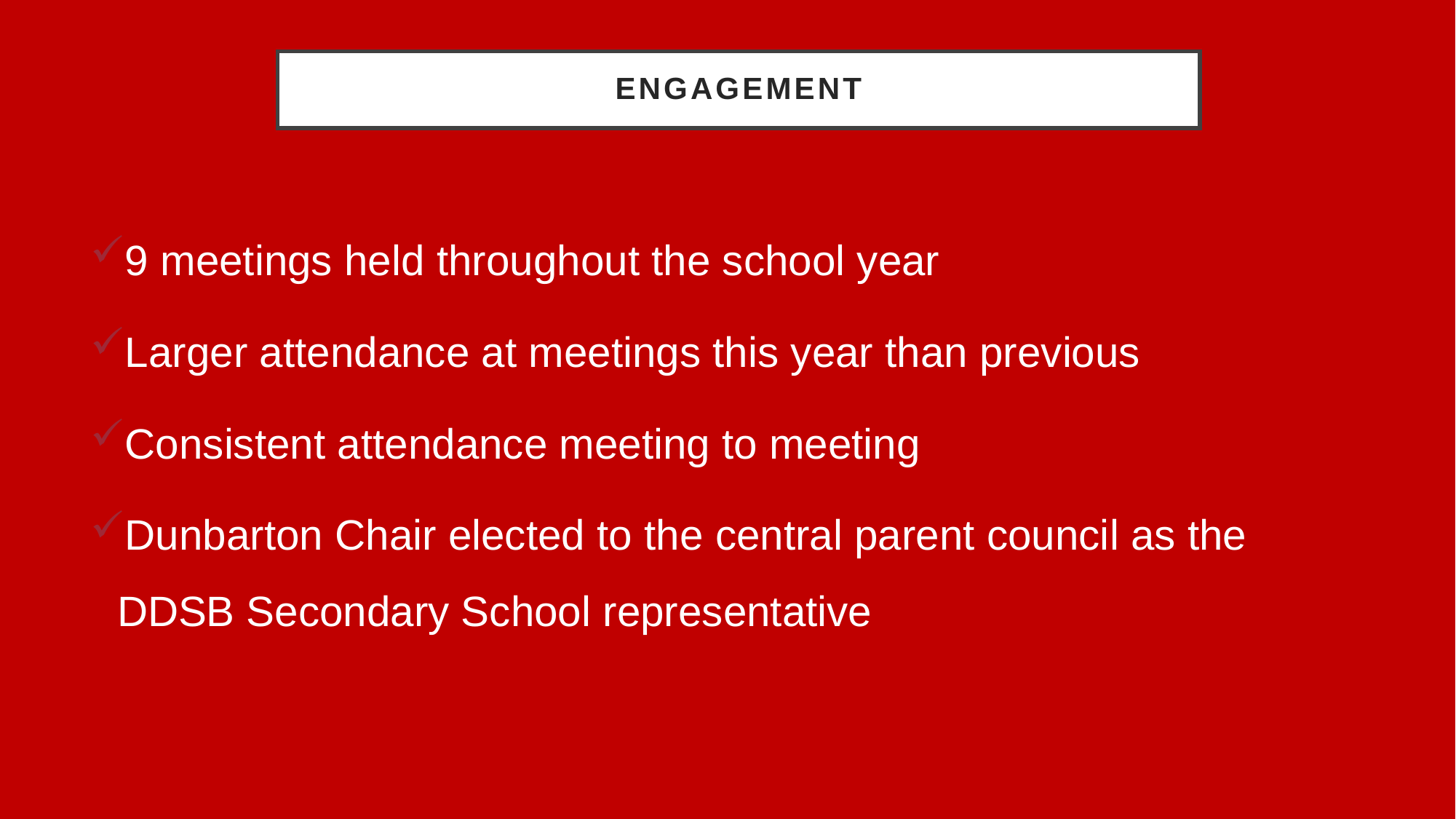

# Engagement
9 meetings held throughout the school year
Larger attendance at meetings this year than previous
Consistent attendance meeting to meeting
Dunbarton Chair elected to the central parent council as the DDSB Secondary School representative